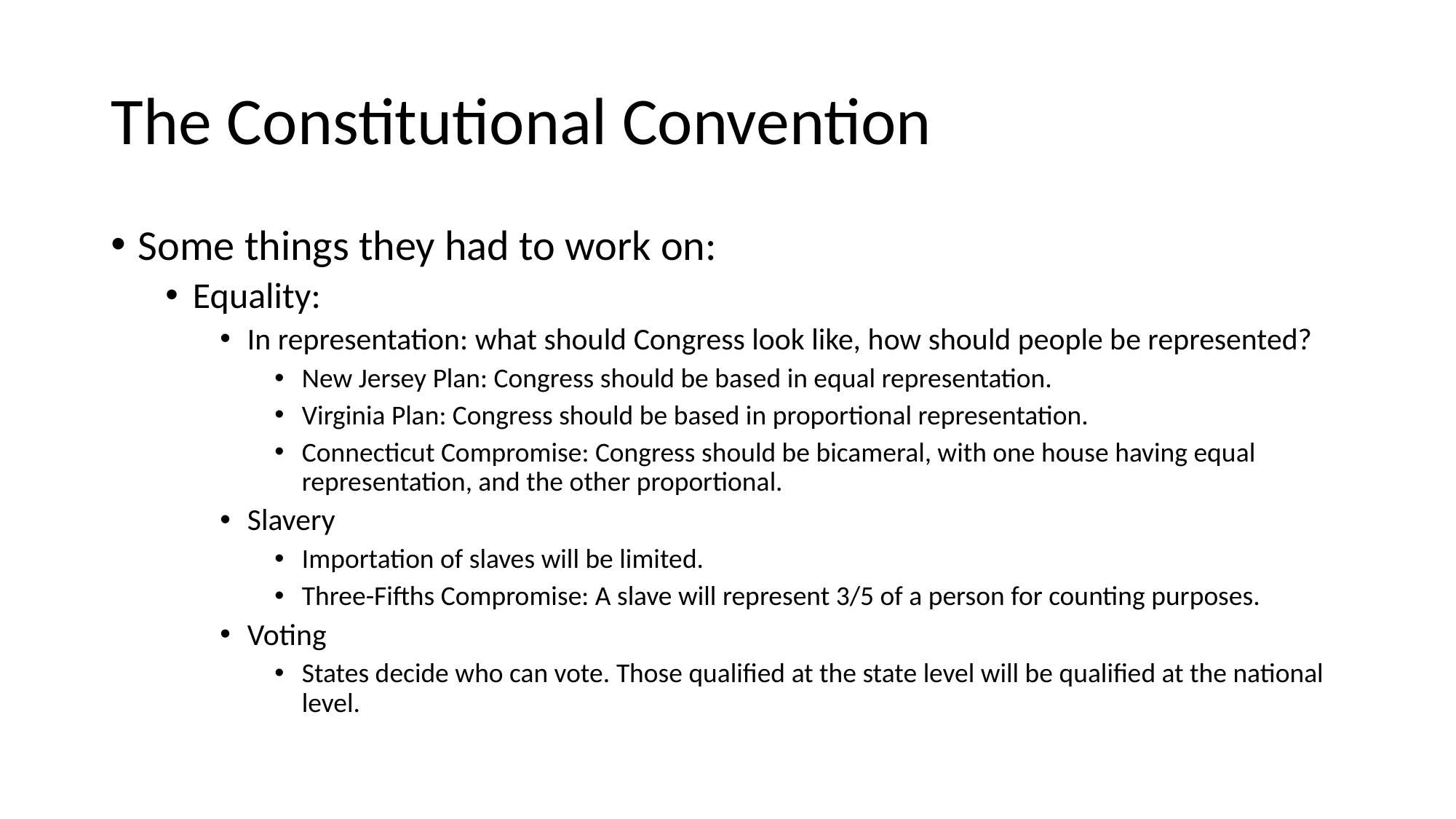

# The Constitutional Convention
Some things they had to work on:
Equality:
In representation: what should Congress look like, how should people be represented?
New Jersey Plan: Congress should be based in equal representation.
Virginia Plan: Congress should be based in proportional representation.
Connecticut Compromise: Congress should be bicameral, with one house having equal representation, and the other proportional.
Slavery
Importation of slaves will be limited.
Three-Fifths Compromise: A slave will represent 3/5 of a person for counting purposes.
Voting
States decide who can vote. Those qualified at the state level will be qualified at the national level.